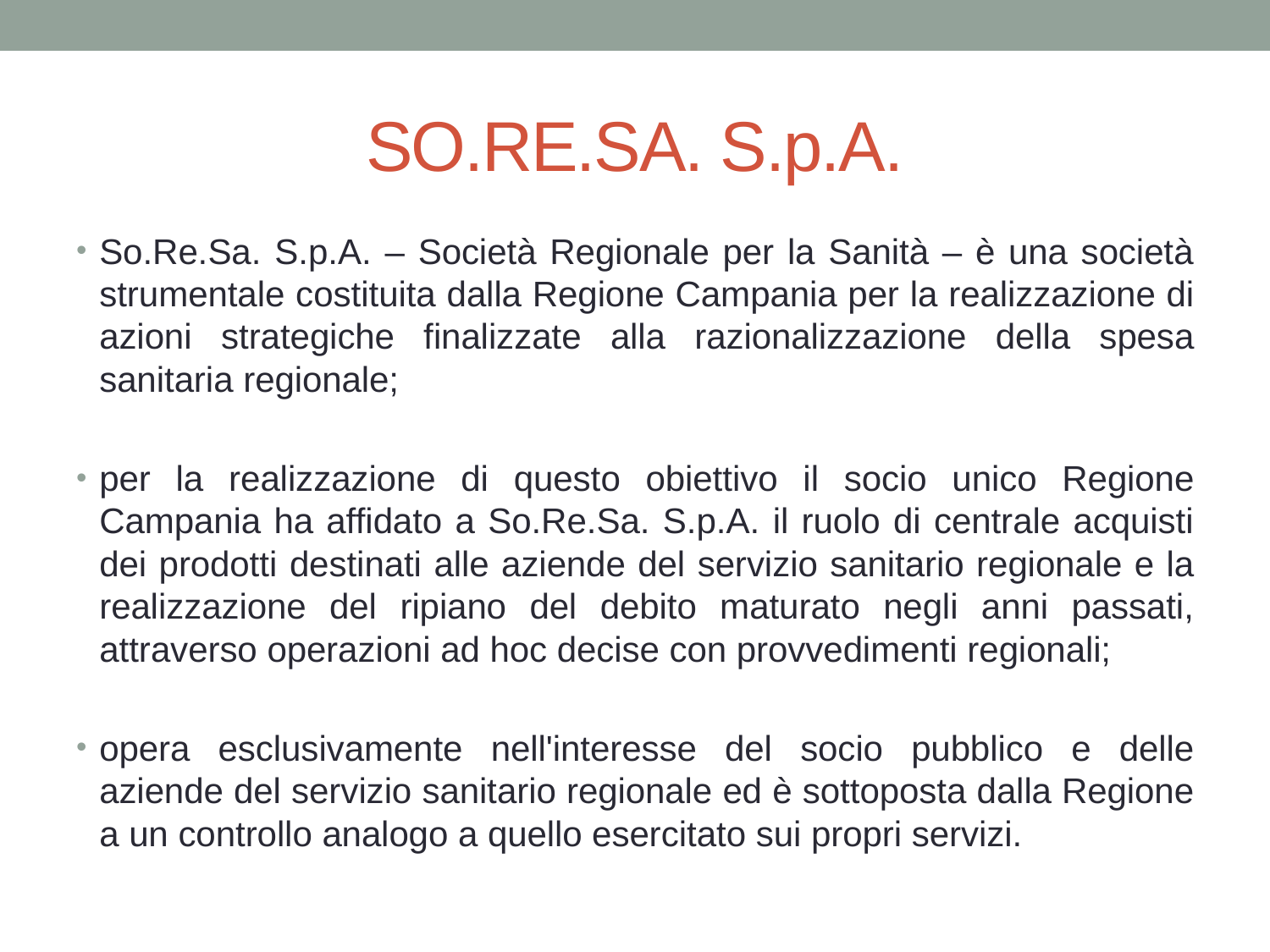

# SO.RE.SA. S.p.A.
So.Re.Sa. S.p.A. – Società Regionale per la Sanità – è una società strumentale costituita dalla Regione Campania per la realizzazione di azioni strategiche finalizzate alla razionalizzazione della spesa sanitaria regionale;

per la realizzazione di questo obiettivo il socio unico Regione Campania ha affidato a So.Re.Sa. S.p.A. il ruolo di centrale acquisti dei prodotti destinati alle aziend​e del servizio sanitario regionale e la realizzazione del ripiano del debito maturato negli anni passati, attraverso operazioni ad hoc decise con provvedimenti regionali;

opera esclusivamente nell'interesse del socio pubblico e delle aziende del servizio sanitario regionale ed è sottoposta dalla Regione a un controllo analogo a quello esercitato sui propri servizi.